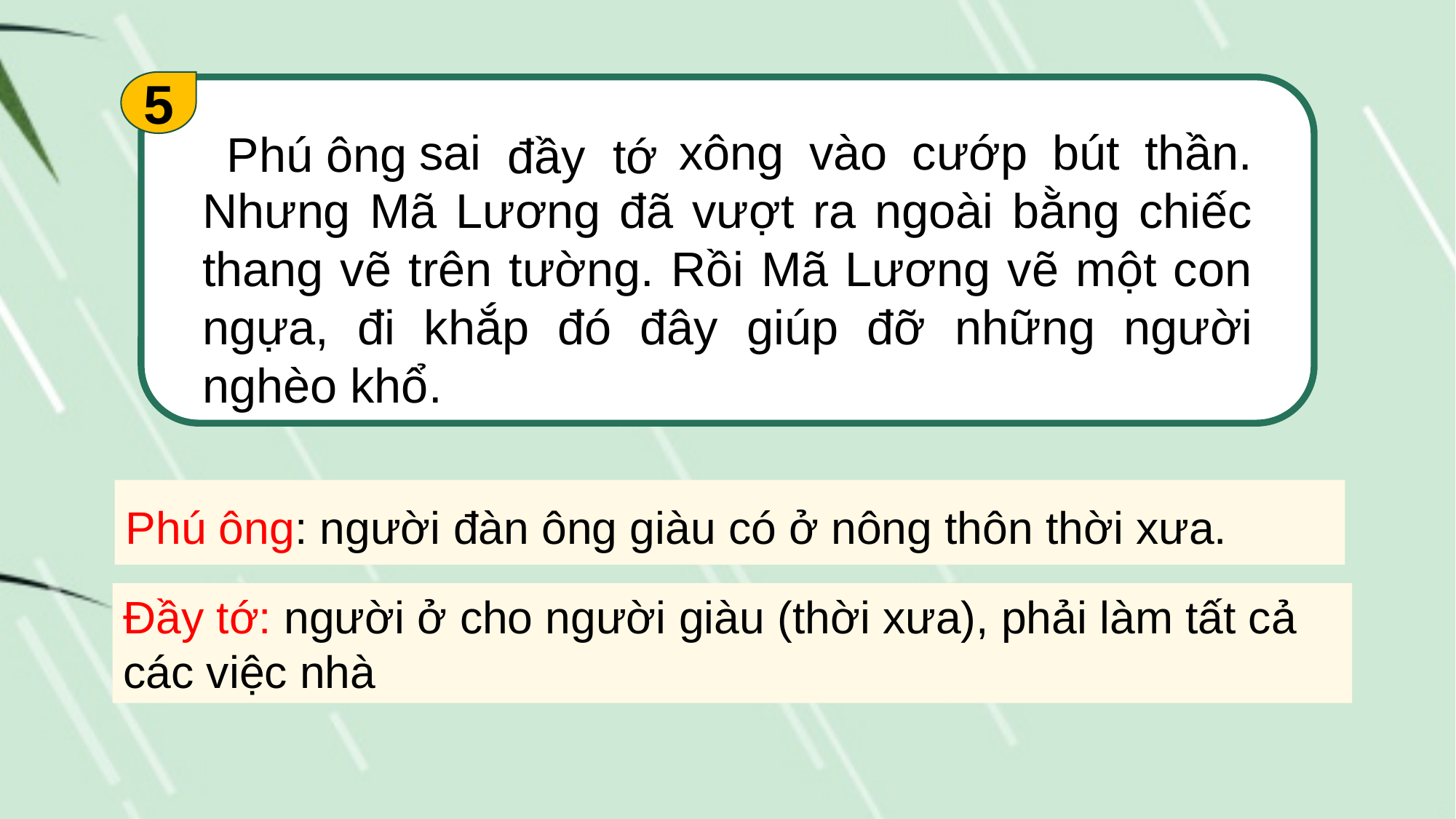

5

Phú ông sai đầy tớ xông vào cướp bút thần. Nhưng Mã Lương đã vượt ra ngoài bằng chiếc thang vẽ trên tường. Rồi Mã Lương vẽ một con ngựa, đi khắp đó đây giúp đỡ những người nghèo khổ.
Phú ông
đầy  tớ
Phú ông: người đàn ông giàu có ở nông thôn thời xưa.
Đầy tớ: người ở cho người giàu (thời xưa), phải làm tất cả các việc nhà